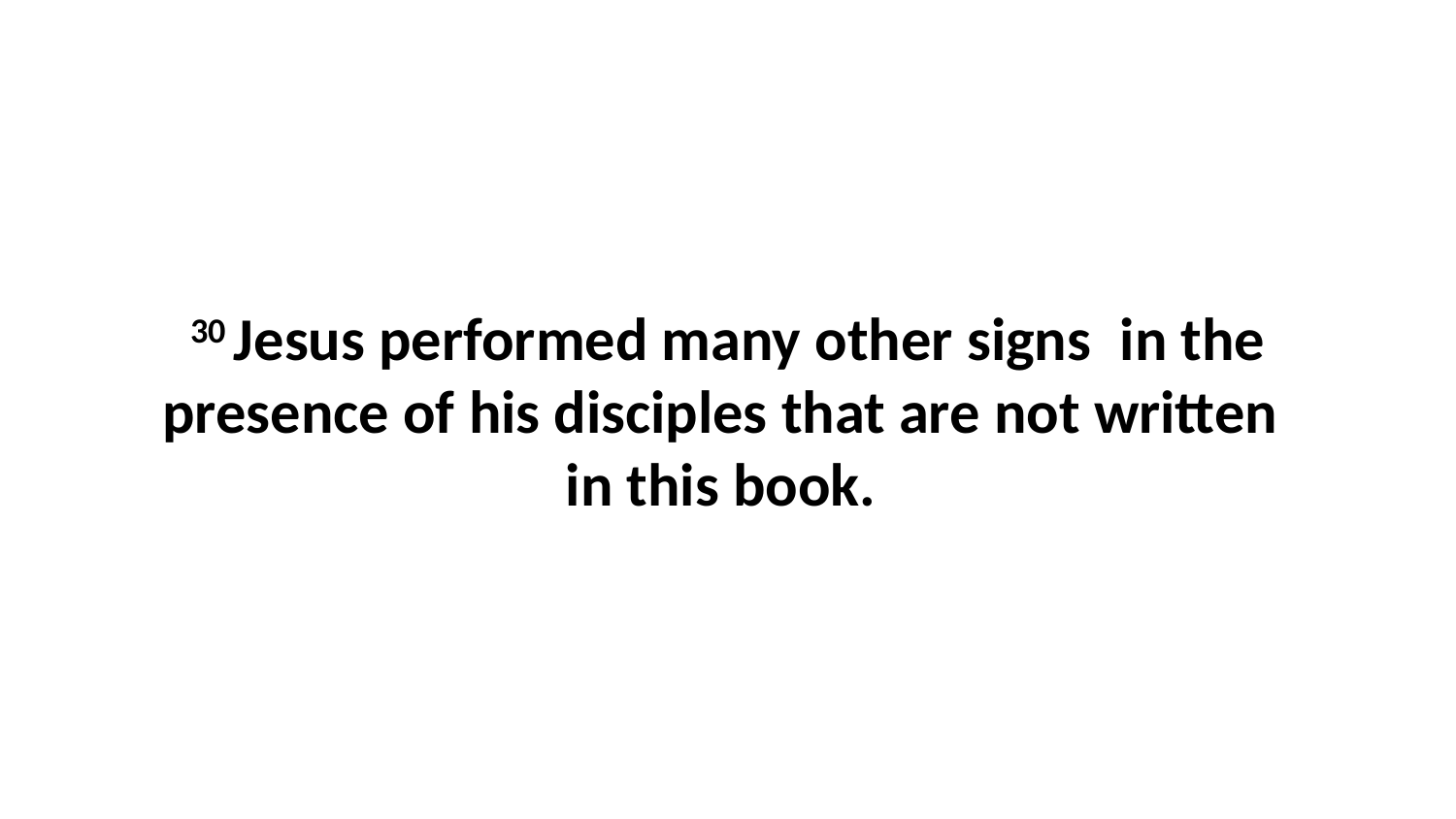

30 Jesus performed many other signs  in the presence of his disciples that are not written  in this book.